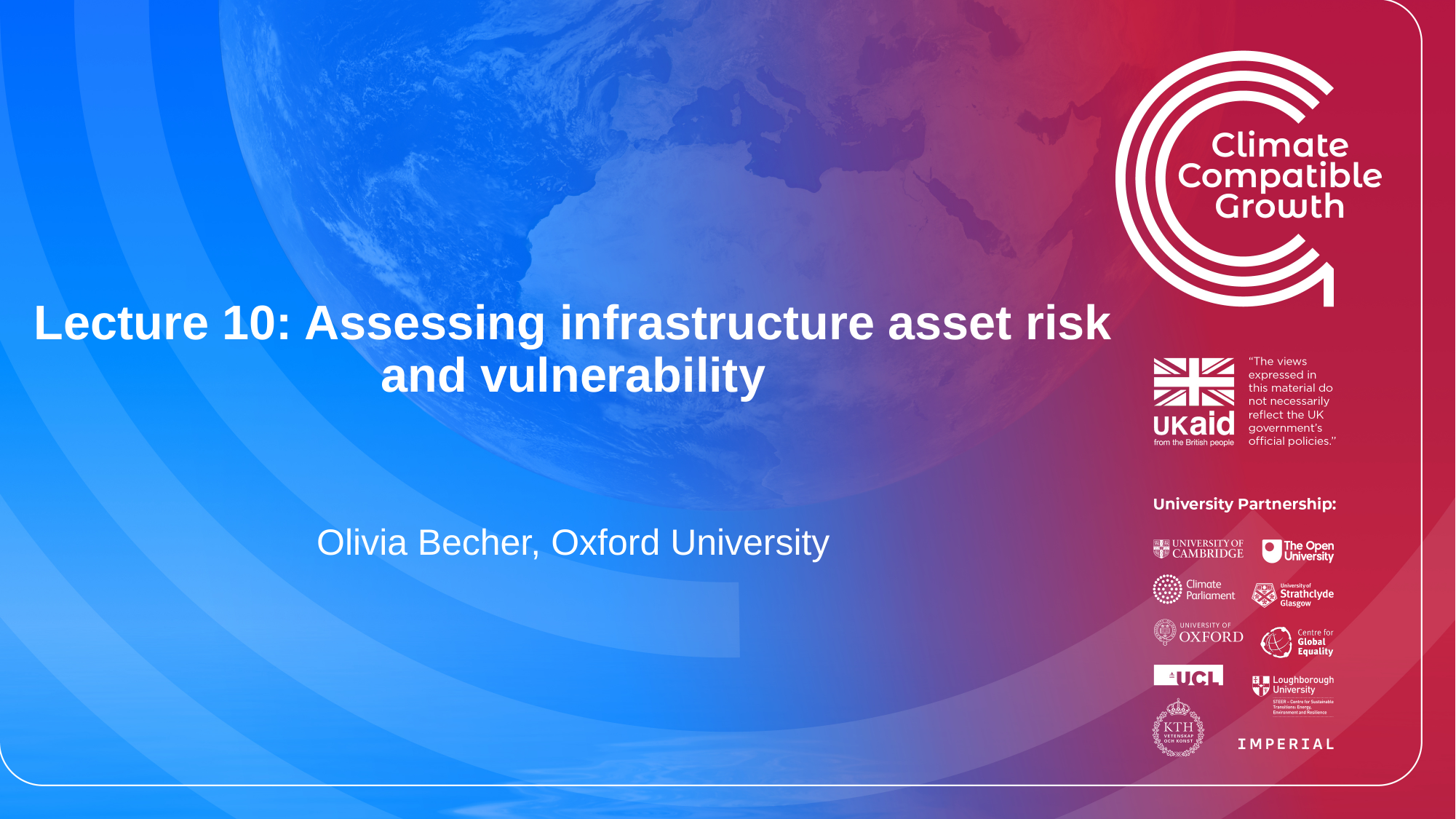

# Lecture 10: Assessing infrastructure asset risk and vulnerability
Olivia Becher, Oxford University